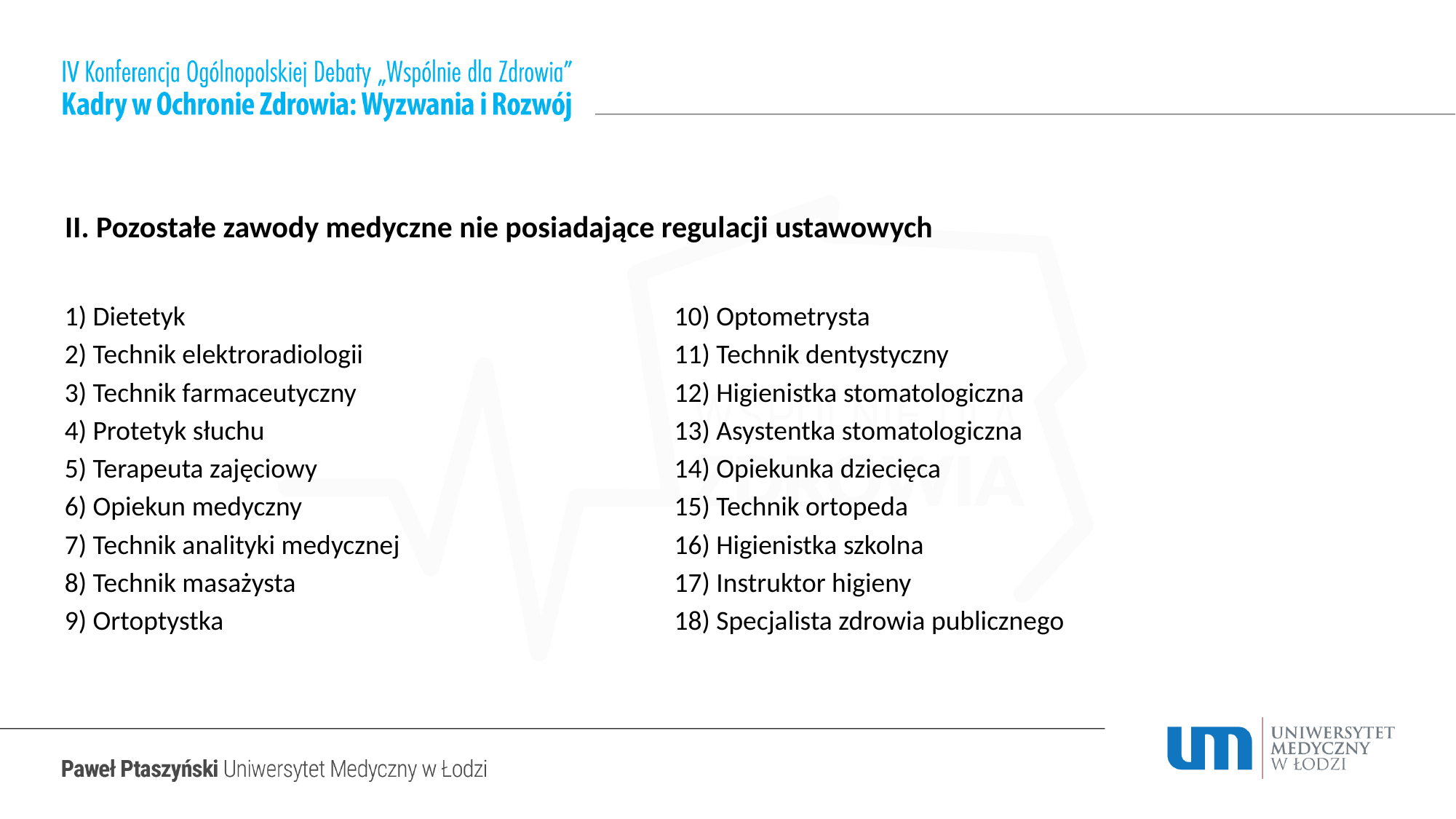

II. Pozostałe zawody medyczne nie posiadające regulacji ustawowych
1) Dietetyk
2) Technik elektroradiologii
3) Technik farmaceutyczny
4) Protetyk słuchu
5) Terapeuta zajęciowy
6) Opiekun medyczny
7) Technik analityki medycznej
8) Technik masażysta
9) Ortoptystka
10) Optometrysta
11) Technik dentystyczny
12) Higienistka stomatologiczna
13) Asystentka stomatologiczna
14) Opiekunka dziecięca
15) Technik ortopeda
16) Higienistka szkolna
17) Instruktor higieny
18) Specjalista zdrowia publicznego